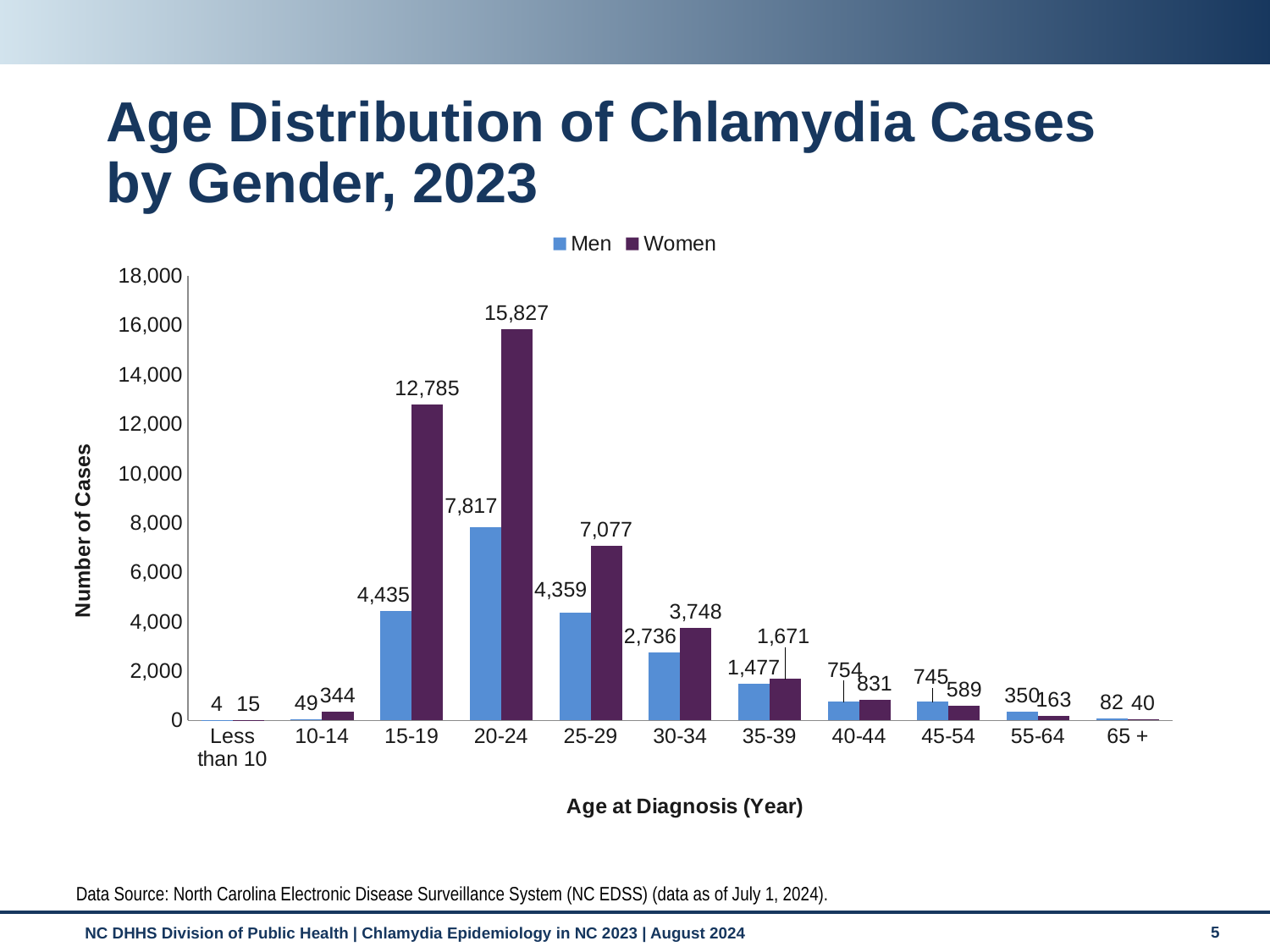

# Age Distribution of Chlamydia Cases by Gender, 2023

### Chart

| Category | Men | Women |
|---|---|---|
| Less than 10 | 4.0 | 15.0 |
| 10-14 | 49.0 | 344.0 |
| 15-19 | 4435.0 | 12785.0 |
| 20-24 | 7817.0 | 15827.0 |
| 25-29 | 4359.0 | 7077.0 |
| 30-34 | 2736.0 | 3748.0 |
| 35-39 | 1477.0 | 1671.0 |
| 40-44 | 754.0 | 831.0 |
| 45-54 | 745.0 | 589.0 |
| 55-64 | 350.0 | 163.0 |
| 65 + | 82.0 | 40.0 |
Data Source: North Carolina Electronic Disease Surveillance System (NC EDSS) (data as of July 1, 2024).